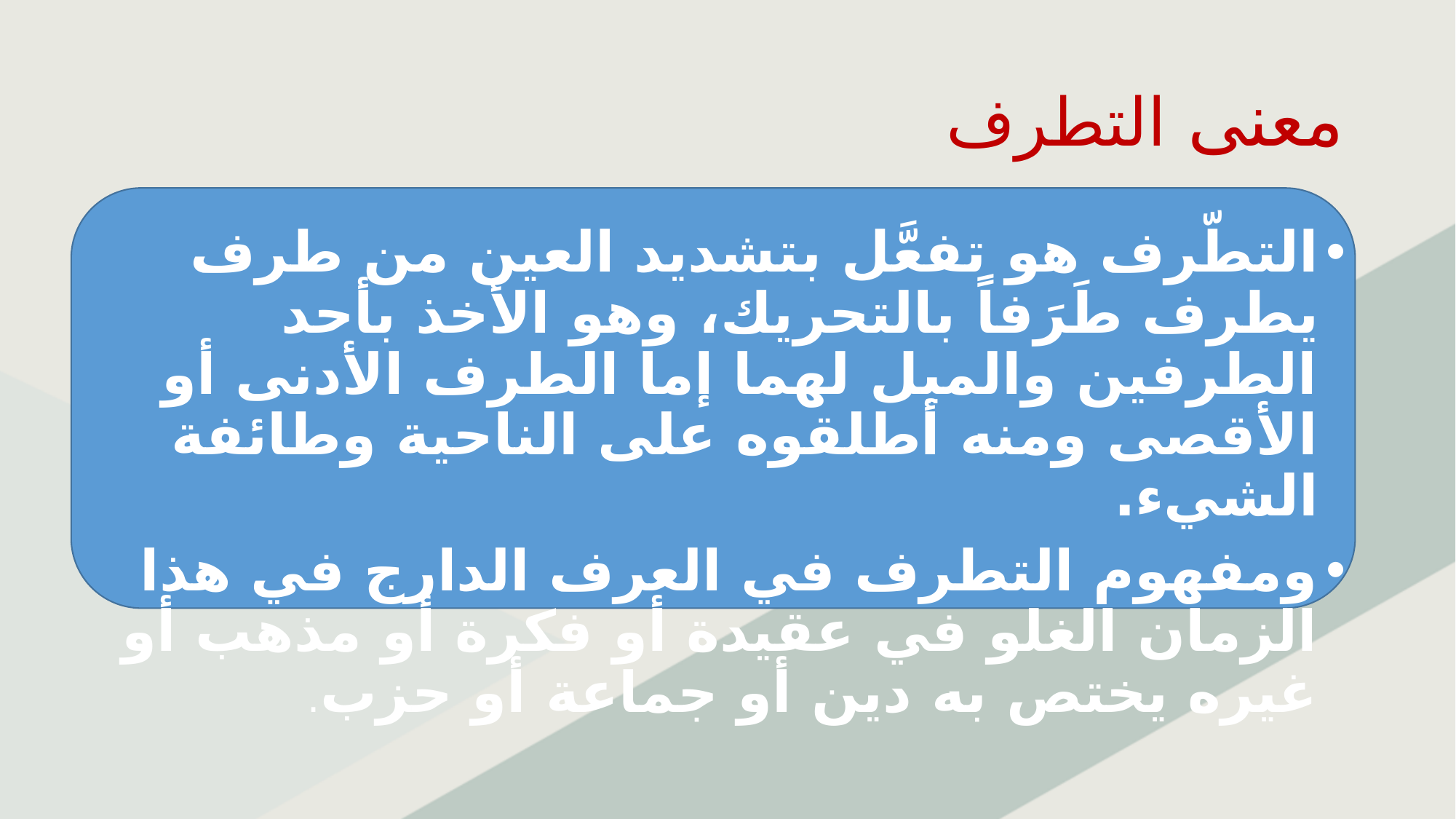

# معنى التطرف

التطّرف هو تفعَّل بتشديد العين من طرف يطرف طَرَفاً بالتحريك، وهو الأخذ بأحد الطرفين والميل لهما إما الطرف الأدنى أو الأقصى ومنه أطلقوه على الناحية وطائفة الشيء.
ومفهوم التطرف في العرف الدارج في هذا الزمان الغلو في عقيدة أو فكرة أو مذهب أو غيره يختص به دين أو جماعة أو حزب.